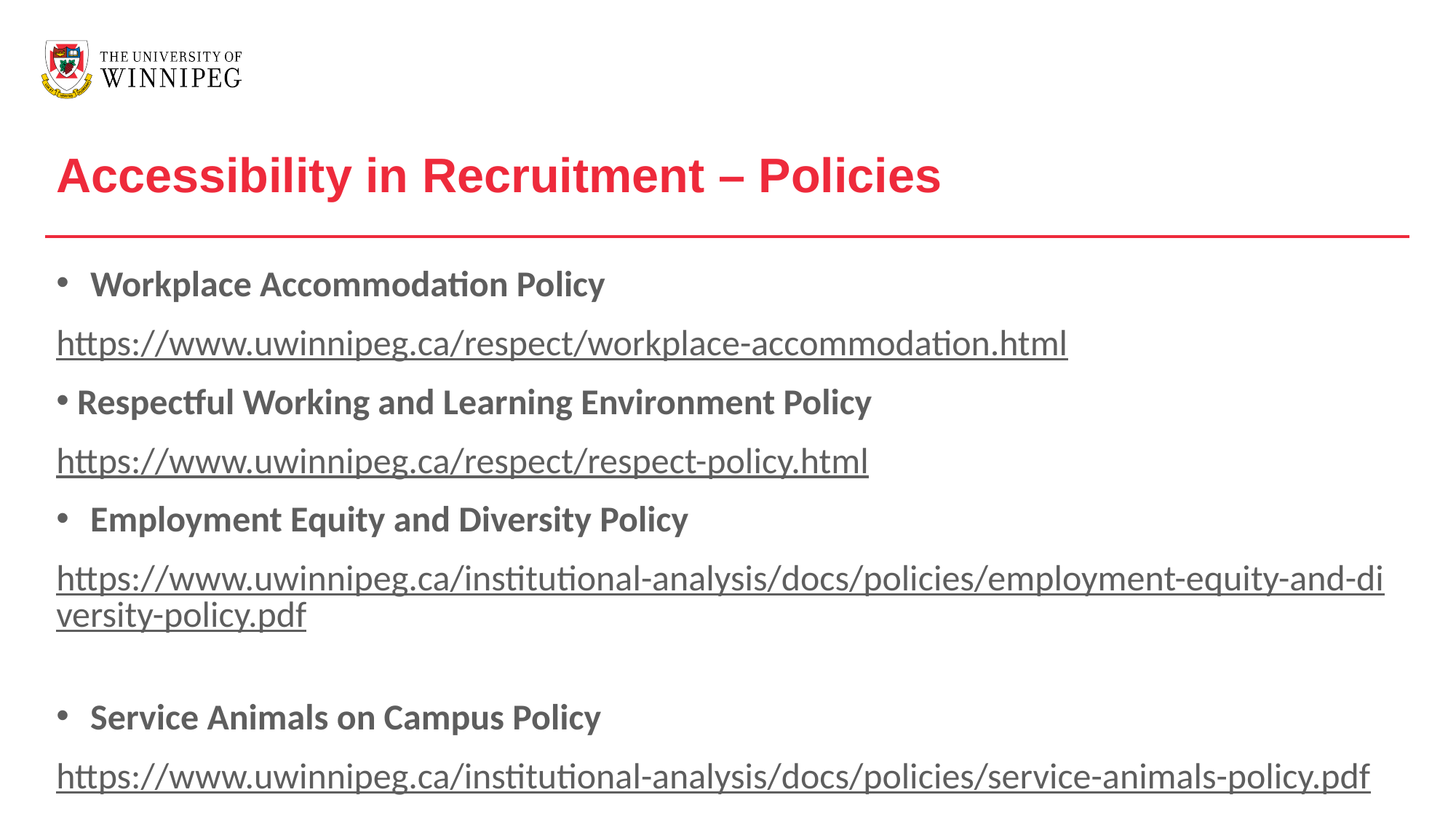

Accessibility in Recruitment – Policies
Workplace Accommodation Policy
https://www.uwinnipeg.ca/respect/workplace-accommodation.html
 Respectful Working and Learning Environment Policy
https://www.uwinnipeg.ca/respect/respect-policy.html
Employment Equity and Diversity Policy
https://www.uwinnipeg.ca/institutional-analysis/docs/policies/employment-equity-and-diversity-policy.pdf
Service Animals on Campus Policy
https://www.uwinnipeg.ca/institutional-analysis/docs/policies/service-animals-policy.pdf